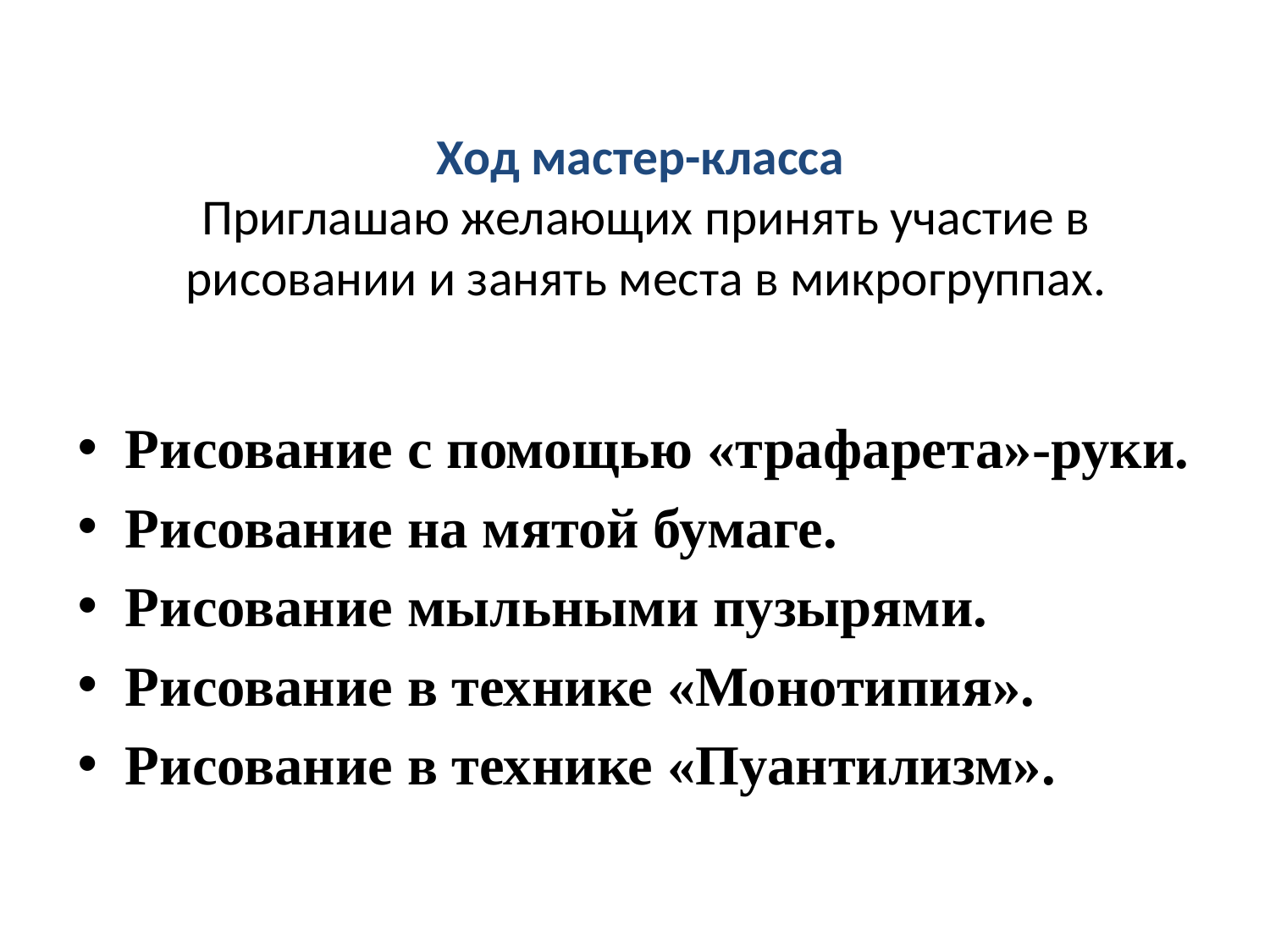

# Ход мастер-класса  Приглашаю желающих принять участие в рисовании и занять места в микрогруппах.
Рисование с помощью «трафарета»-руки.
Рисование на мятой бумаге.
Рисование мыльными пузырями.
Рисование в технике «Монотипия».
Рисование в технике «Пуантилизм».